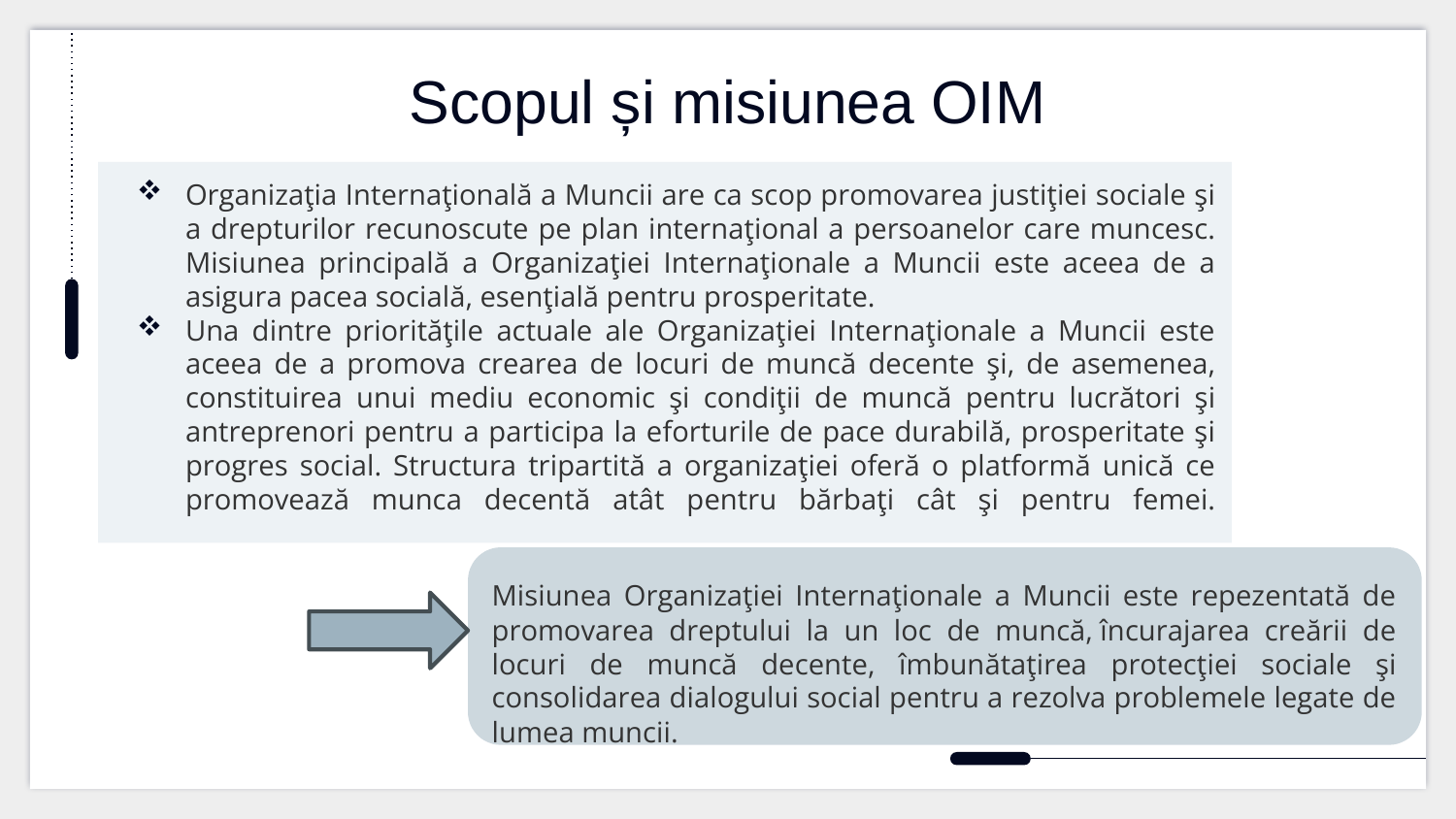

# Scopul și misiunea OIM
Organizaţia Internaţională a Muncii are ca scop promovarea justiţiei sociale şi a drepturilor recunoscute pe plan internaţional a persoanelor care muncesc. Misiunea principală a Organizaţiei Internaţionale a Muncii este aceea de a asigura pacea socială, esenţială pentru prosperitate.
Una dintre priorităţile actuale ale Organizaţiei Internaţionale a Muncii este aceea de a promova crearea de locuri de muncă decente şi, de asemenea, constituirea unui mediu economic şi condiţii de muncă pentru lucrători şi antreprenori pentru a participa la eforturile de pace durabilă, prosperitate şi progres social. Structura tripartită a organizaţiei oferă o platformă unică ce promovează munca decentă atât pentru bărbaţi cât şi pentru femei.
Misiunea Organizaţiei Internaţionale a Muncii este repezentată de promovarea dreptului la un loc de muncă, încurajarea creării de locuri de muncă decente, îmbunătaţirea protecţiei sociale şi consolidarea dialogului social pentru a rezolva problemele legate de lumea muncii.